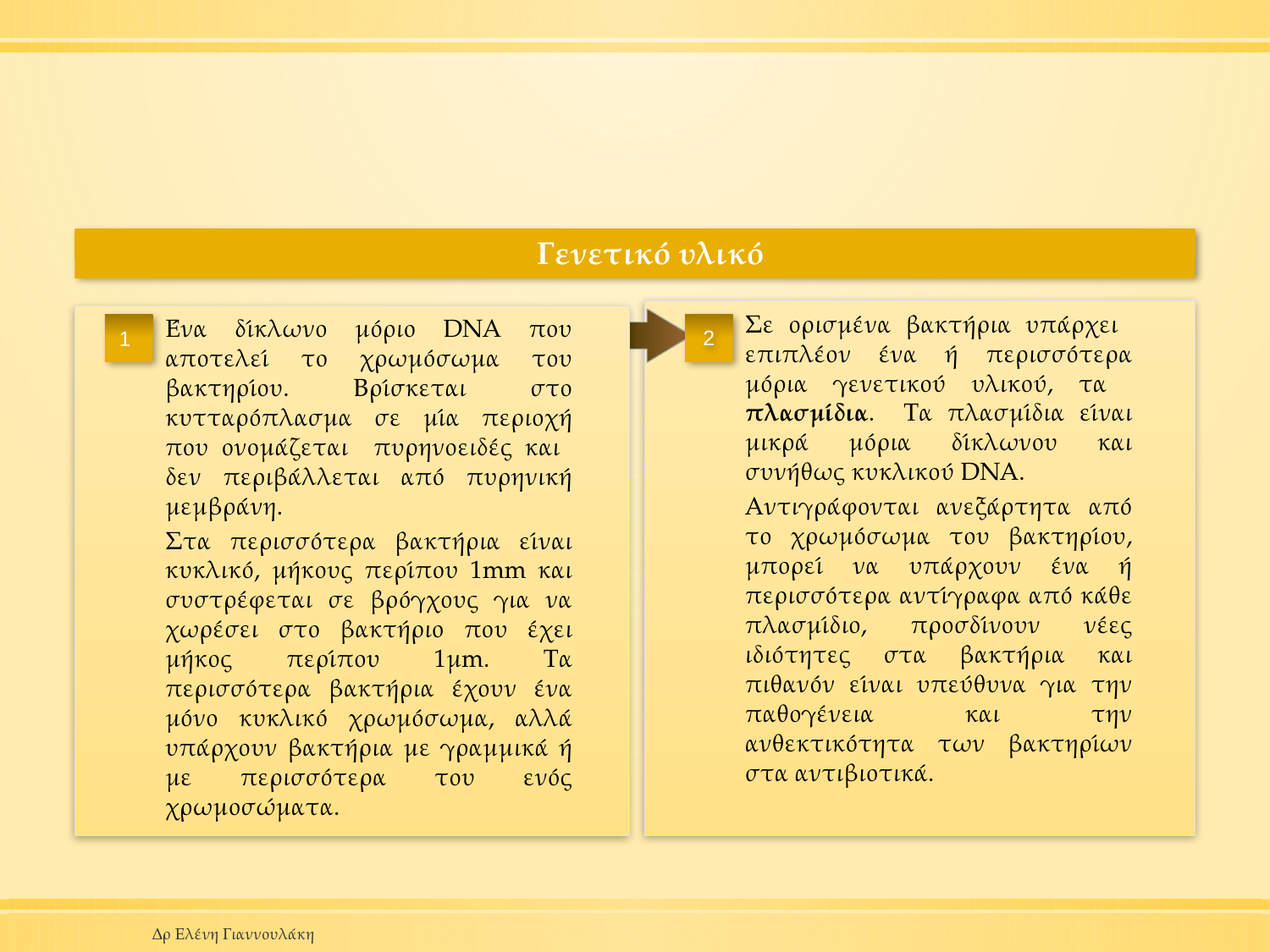

Γενετικό υλικό

Σε ορισμένα βακτήρια υπάρχει  επιπλέον ένα ή περισσότερα μόρια γενετικού υλικού, τα  πλασμίδια.  Τα πλασμίδια είναι μικρά μόρια δίκλωνου και συνήθως κυκλικού DNA.
Αντιγράφονται ανεξάρτητα από το χρωμόσωμα του βακτηρίου, μπορεί να υπάρχουν ένα ή περισσότερα αντίγραφα από κάθε πλασμίδιο, προσδίνουν νέες ιδιότητες στα βακτήρια και πιθανόν είναι υπεύθυνα για την παθογένεια και την ανθεκτικότητα των βακτηρίων στα αντιβιοτικά.

Ένα δίκλωνο μόριο DNA που αποτελεί το χρωμόσωμα του βακτηρίου. Βρίσκεται στο κυτταρόπλασμα σε μία περιοχή που ονομάζεται  πυρηνοειδές και  δεν περιβάλλεται από πυρηνική μεμβράνη.
Στα περισσότερα βακτήρια είναι κυκλικό, μήκους περίπου 1mm και συστρέφεται σε βρόγχους για να χωρέσει στο βακτήριο που έχει μήκος περίπου 1μm. Τα περισσότερα βακτήρια έχουν ένα μόνο κυκλικό χρωμόσωμα, αλλά υπάρχουν βακτήρια με γραμμικά ή με περισσότερα του ενός χρωμοσώματα.

1

2
Δρ Ελένη Γιαννουλάκη